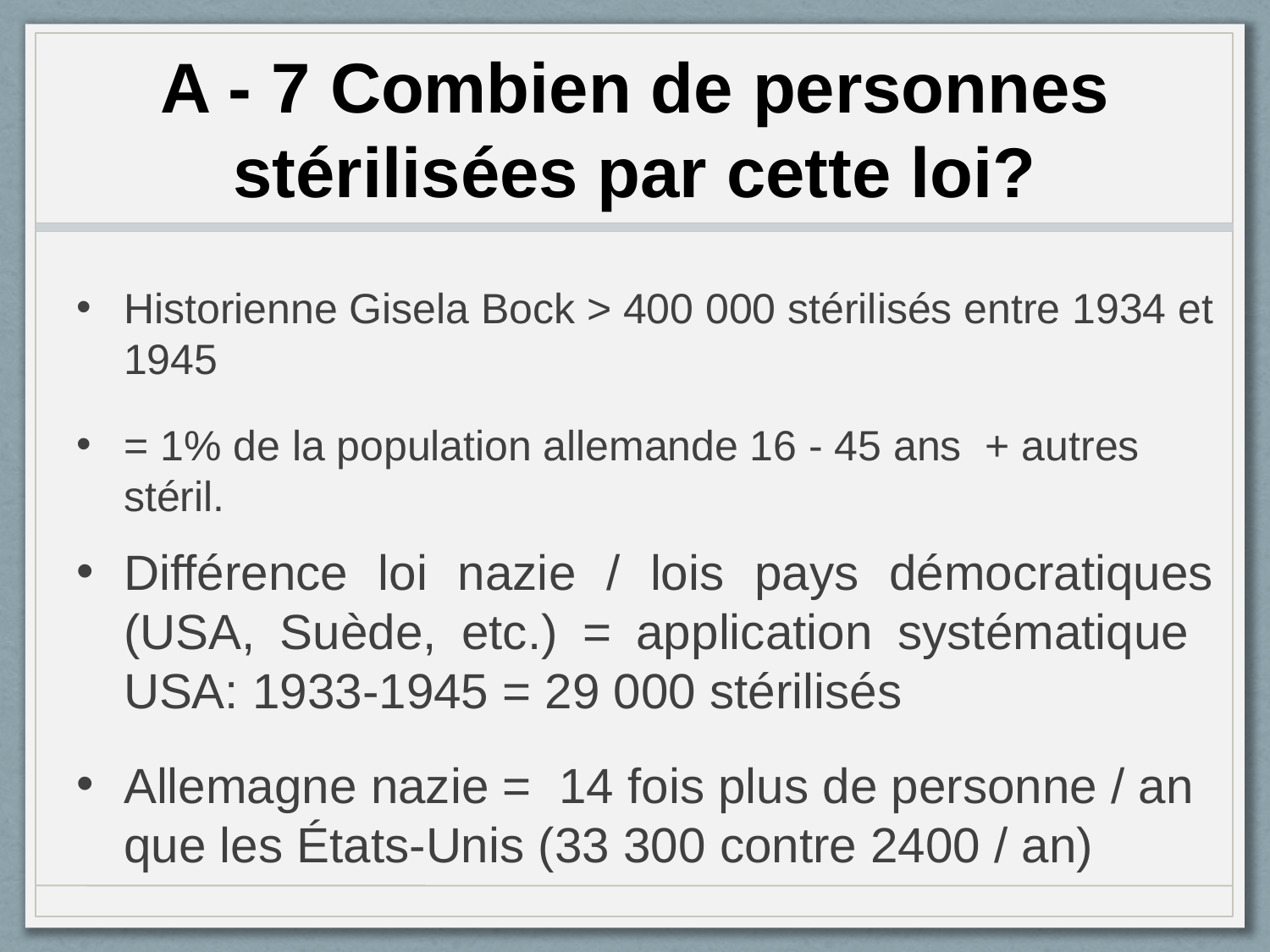

# A - 7 Combien de personnes stérilisées par cette loi?
Historienne Gisela Bock > 400 000 stérilisés entre 1934 et 1945
= 1% de la population allemande 16 - 45 ans  + autres stéril.
Différence loi nazie / lois pays démocratiques (USA, Suède, etc.) = application systématique  USA: 1933-1945 = 29 000 stérilisés
Allemagne nazie =  14 fois plus de personne / an que les États-Unis (33 300 contre 2400 / an)